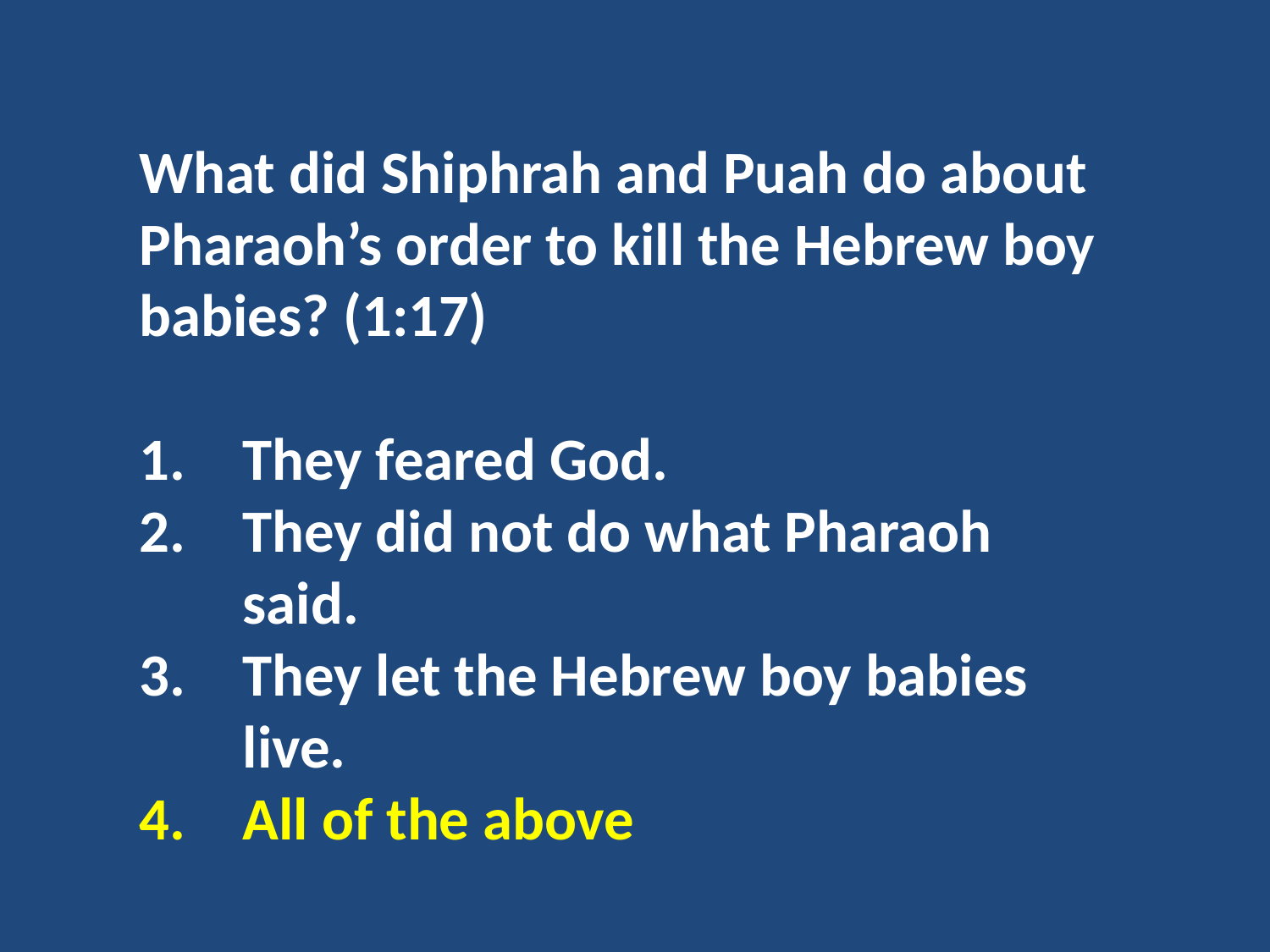

What did Shiphrah and Puah do about Pharaoh’s order to kill the Hebrew boy babies? (1:17)

They feared God.
They did not do what Pharaoh said.
They let the Hebrew boy babies live.
All of the above